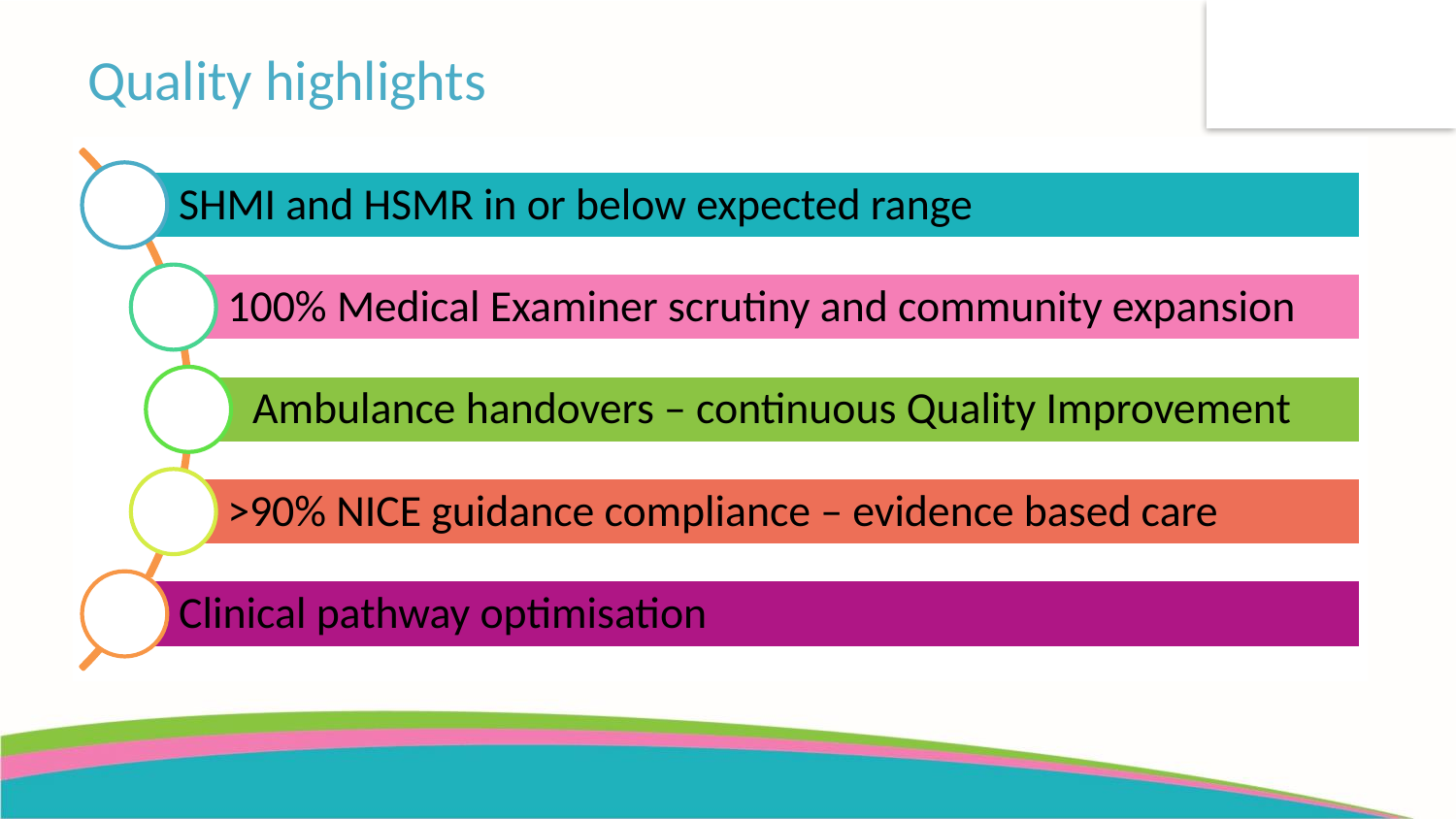

Quality highlights
SHMI and HSMR in or below expected range
100% Medical Examiner scrutiny and community expansion
 Ambulance handovers – continuous Quality Improvement
>90% NICE guidance compliance – evidence based care
Clinical pathway optimisation